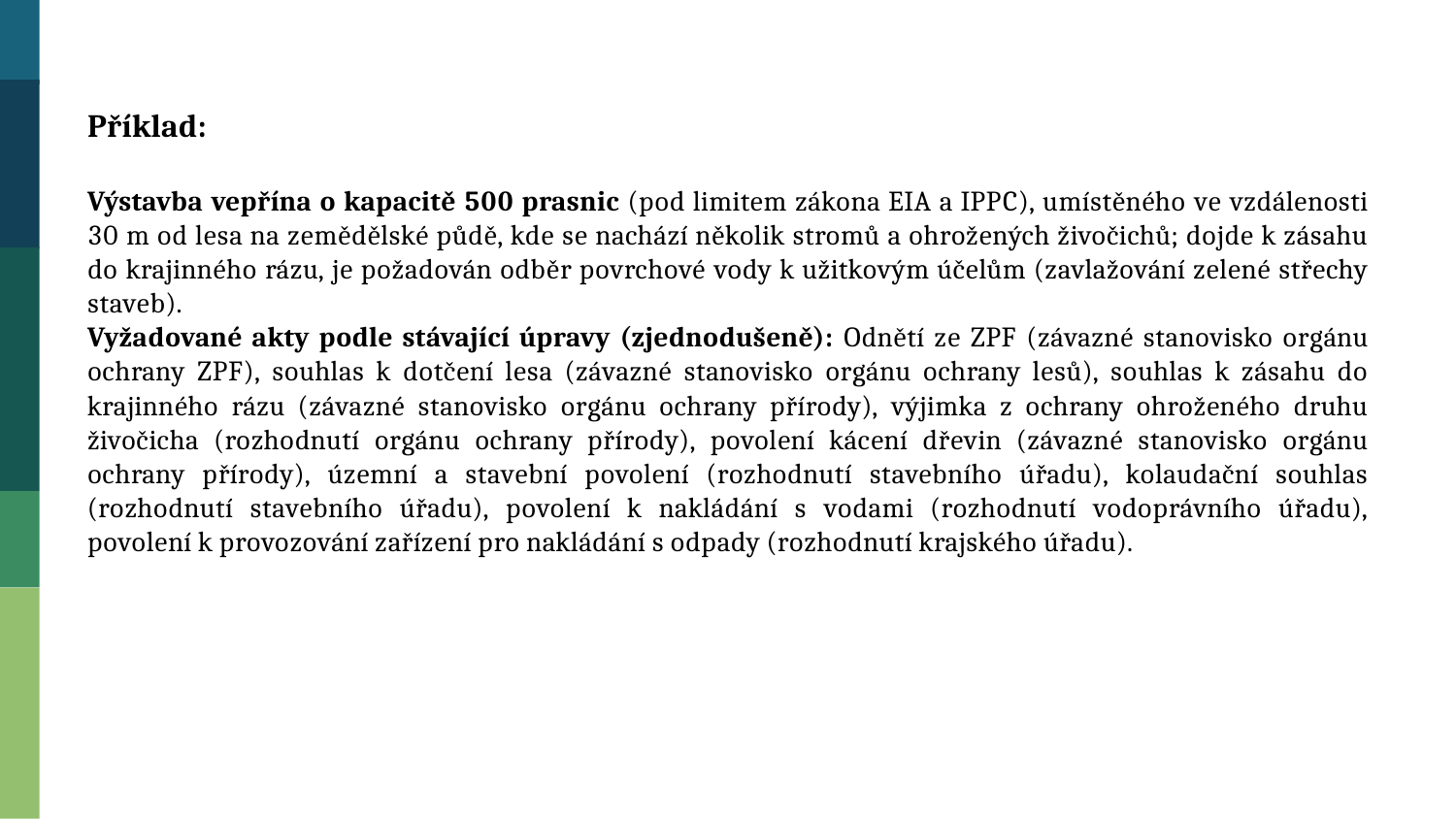

Příklad:

Výstavba vepřína o kapacitě 500 prasnic (pod limitem zákona EIA a IPPC), umístěného ve vzdálenosti 30 m od lesa na zemědělské půdě, kde se nachází několik stromů a ohrožených živočichů; dojde k zásahu do krajinného rázu, je požadován odběr povrchové vody k užitkovým účelům (zavlažování zelené střechy staveb).
Vyžadované akty podle stávající úpravy (zjednodušeně): Odnětí ze ZPF (závazné stanovisko orgánu ochrany ZPF), souhlas k dotčení lesa (závazné stanovisko orgánu ochrany lesů), souhlas k zásahu do krajinného rázu (závazné stanovisko orgánu ochrany přírody), výjimka z ochrany ohroženého druhu živočicha (rozhodnutí orgánu ochrany přírody), povolení kácení dřevin (závazné stanovisko orgánu ochrany přírody), územní a stavební povolení (rozhodnutí stavebního úřadu), kolaudační souhlas (rozhodnutí stavebního úřadu), povolení k nakládání s vodami (rozhodnutí vodoprávního úřadu), povolení k provozování zařízení pro nakládání s odpady (rozhodnutí krajského úřadu).